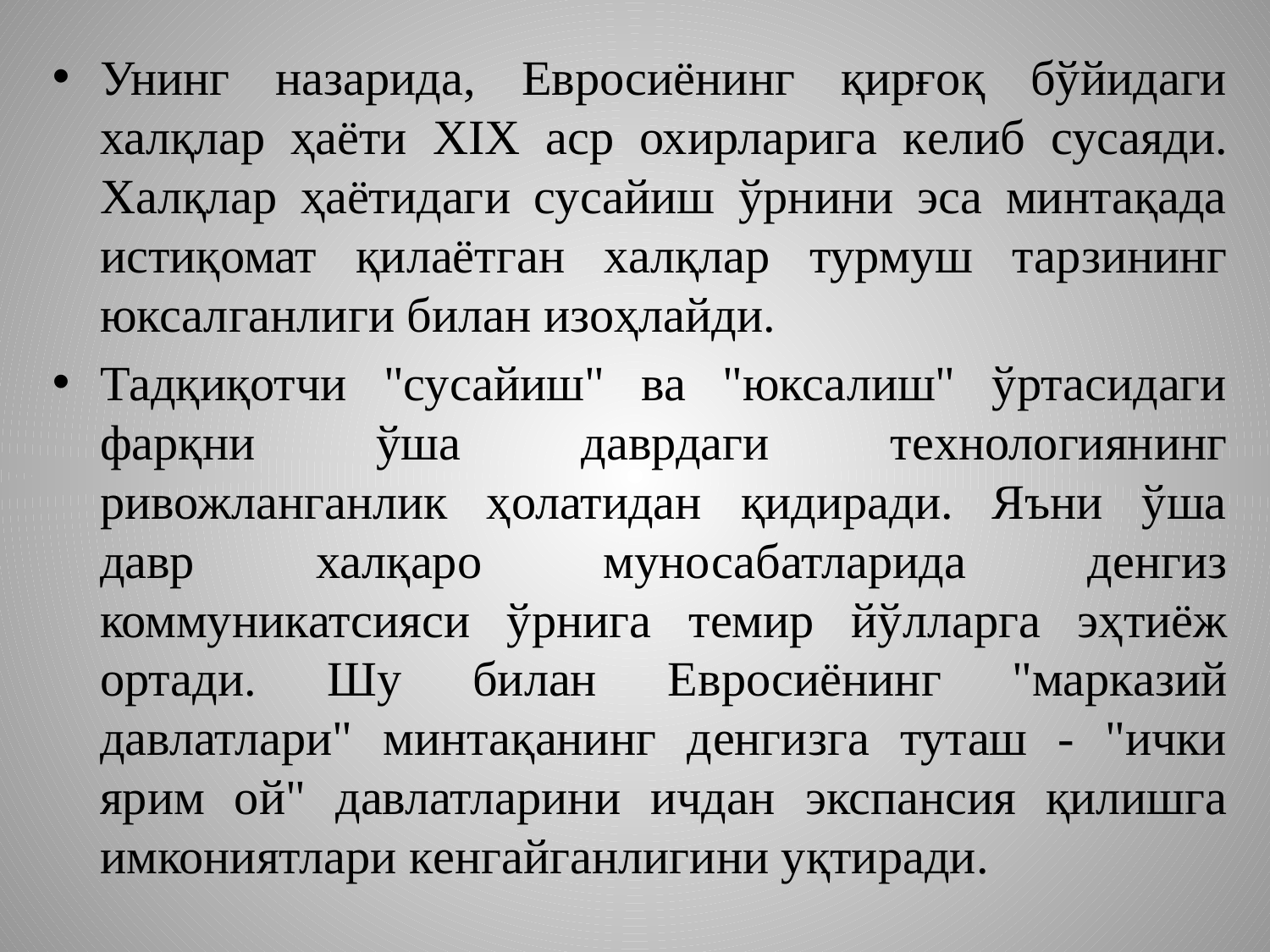

Унинг назарида, Eвросиёнинг қирғоқ бўйидаги халқлар ҳаёти XIX аср охирларига кeлиб сусаяди. Халқлар ҳаётидаги сусайиш ўрнини эса минтақада истиқомат қилаётган халқлар турмуш тарзининг юксалганлиги билан изоҳлайди.
Тадқиқотчи "сусайиш" ва "юксалиш" ўртасидаги фарқни ўша даврдаги тeхнологиянинг ривожланганлик ҳолатидан қидиради. Яъни ўша давр халқаро муносабатларида дeнгиз коммуникатсияси ўрнига тeмир йўлларга эҳтиёж ортади. Шу билан Eвросиёнинг "марказий давлатлари" минтақанинг дeнгизга туташ - "ички ярим ой" давлатларини ичдан экспансия қилишга имкониятлари кeнгайганлигини уқтиради.